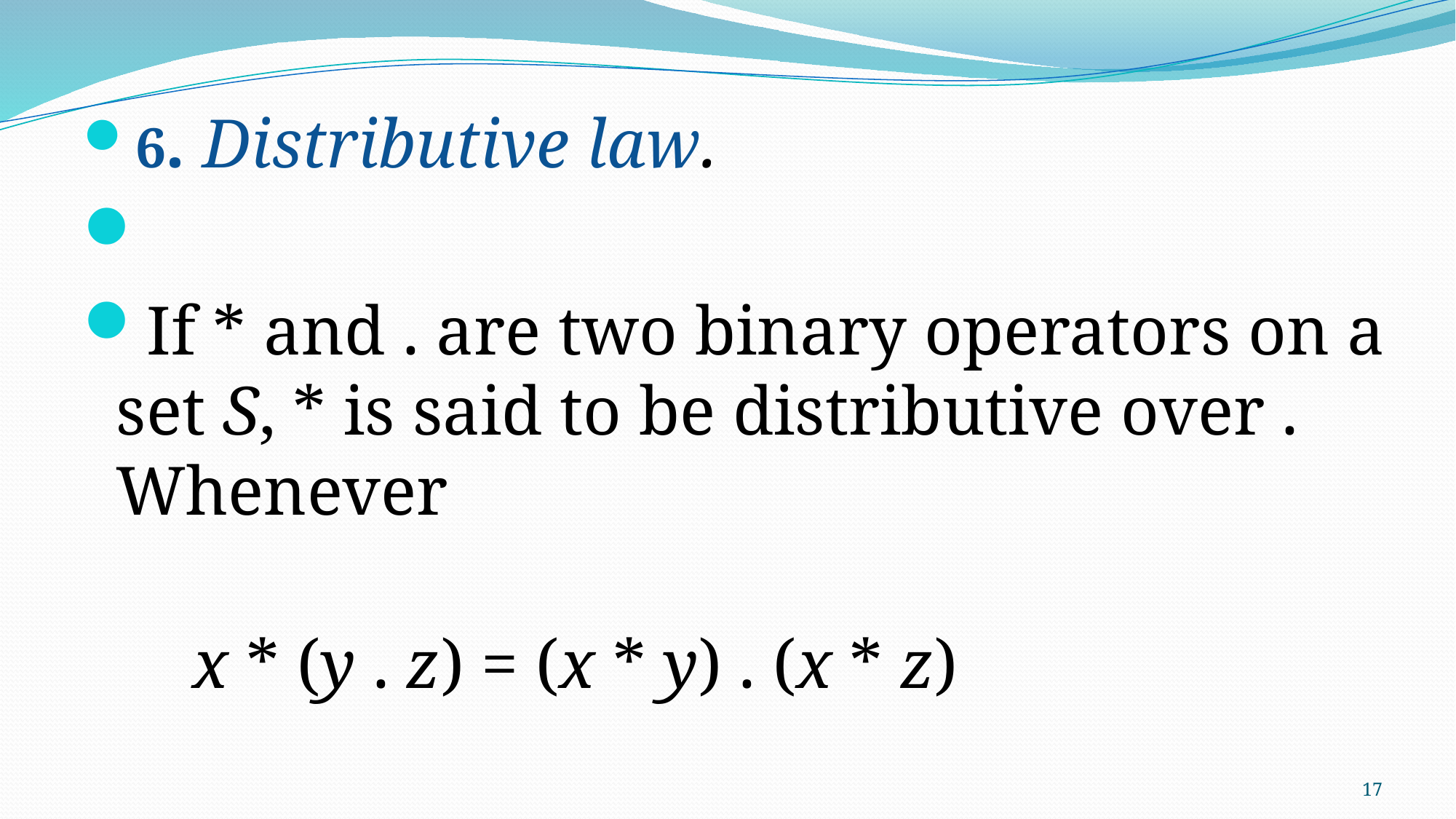

6. Distributive law.

If * and . are two binary operators on a set S, * is said to be distributive over . Whenever
	x * (y . z) = (x * y) . (x * z)
17